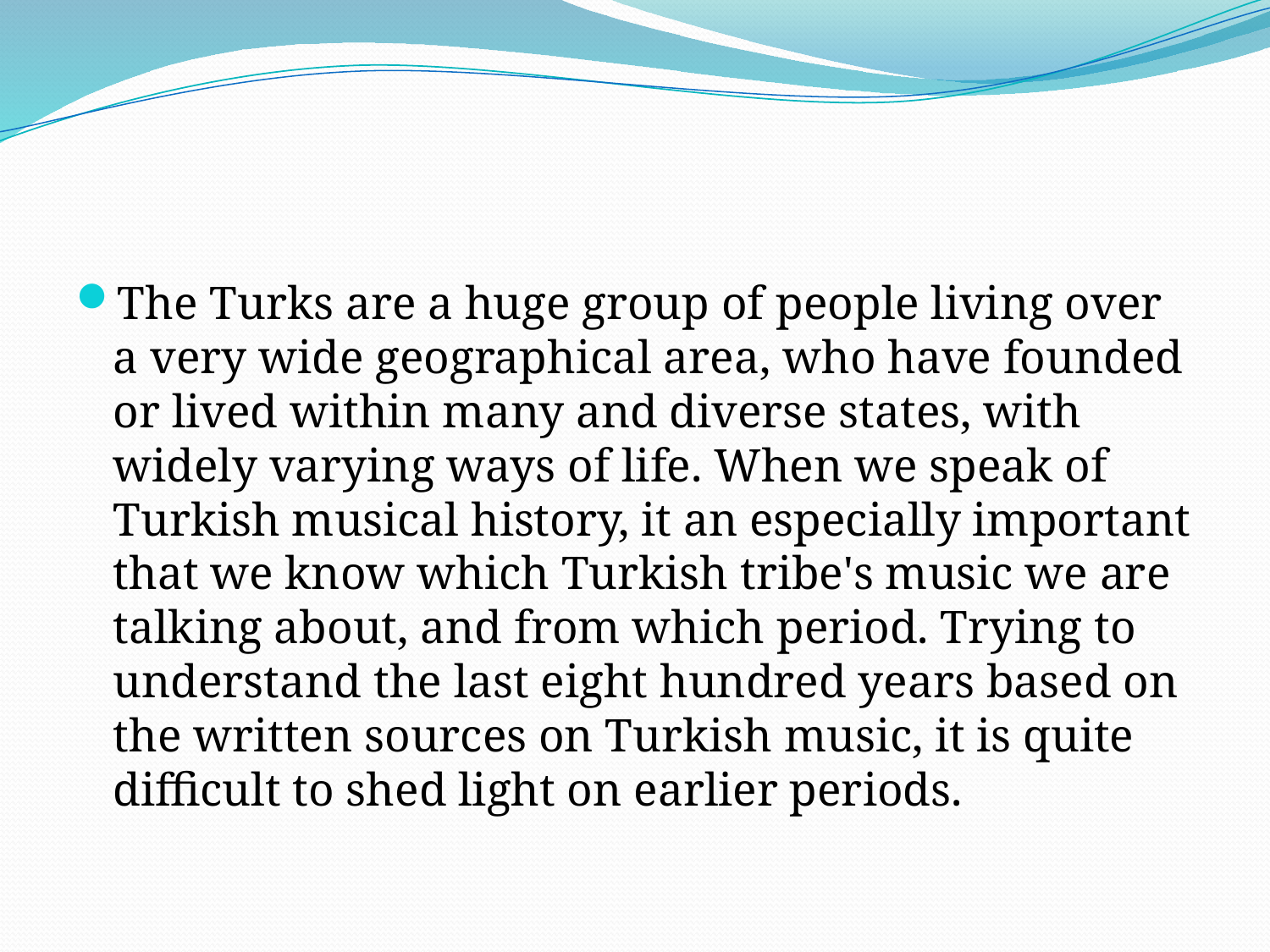

#
The Turks are a huge group of people living over a very wide geographical area, who have founded or lived within many and diverse states, with widely varying ways of life. When we speak of Turkish musical history, it an especially important that we know which Turkish tribe's music we are talking about, and from which period. Trying to understand the last eight hundred years based on the written sources on Turkish music, it is quite difficult to shed light on earlier periods.